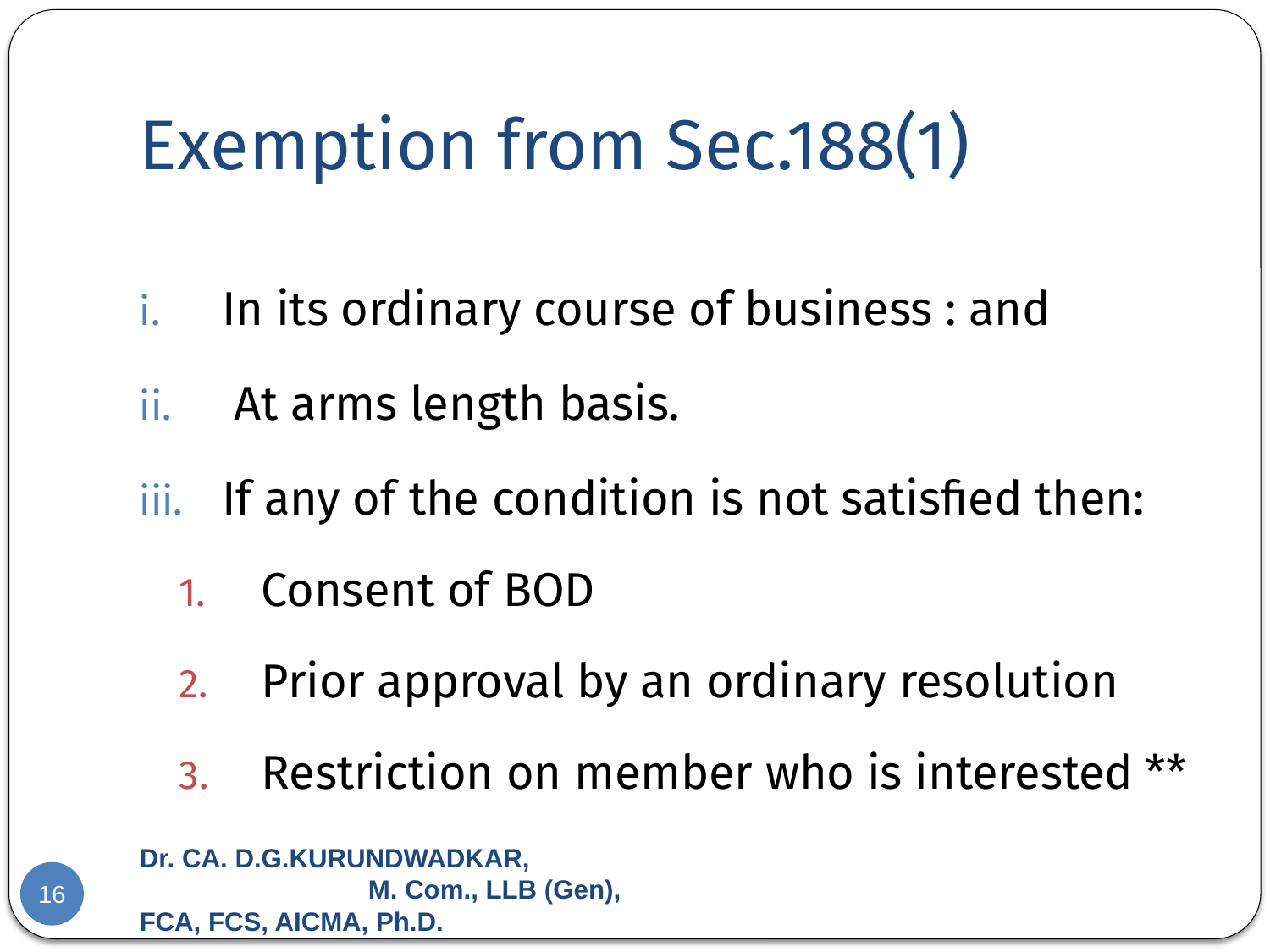

# Exemption from Sec.188(1)
In its ordinary course of business : and
 At arms length basis.
If any of the condition is not satisfied then:
Consent of BOD
Prior approval by an ordinary resolution
Restriction on member who is interested **

Dr. CA. D.G.KURUNDWADKAR,                                                  M. Com., LLB (Gen), FCA, FCS, AICMA, Ph.D.
16